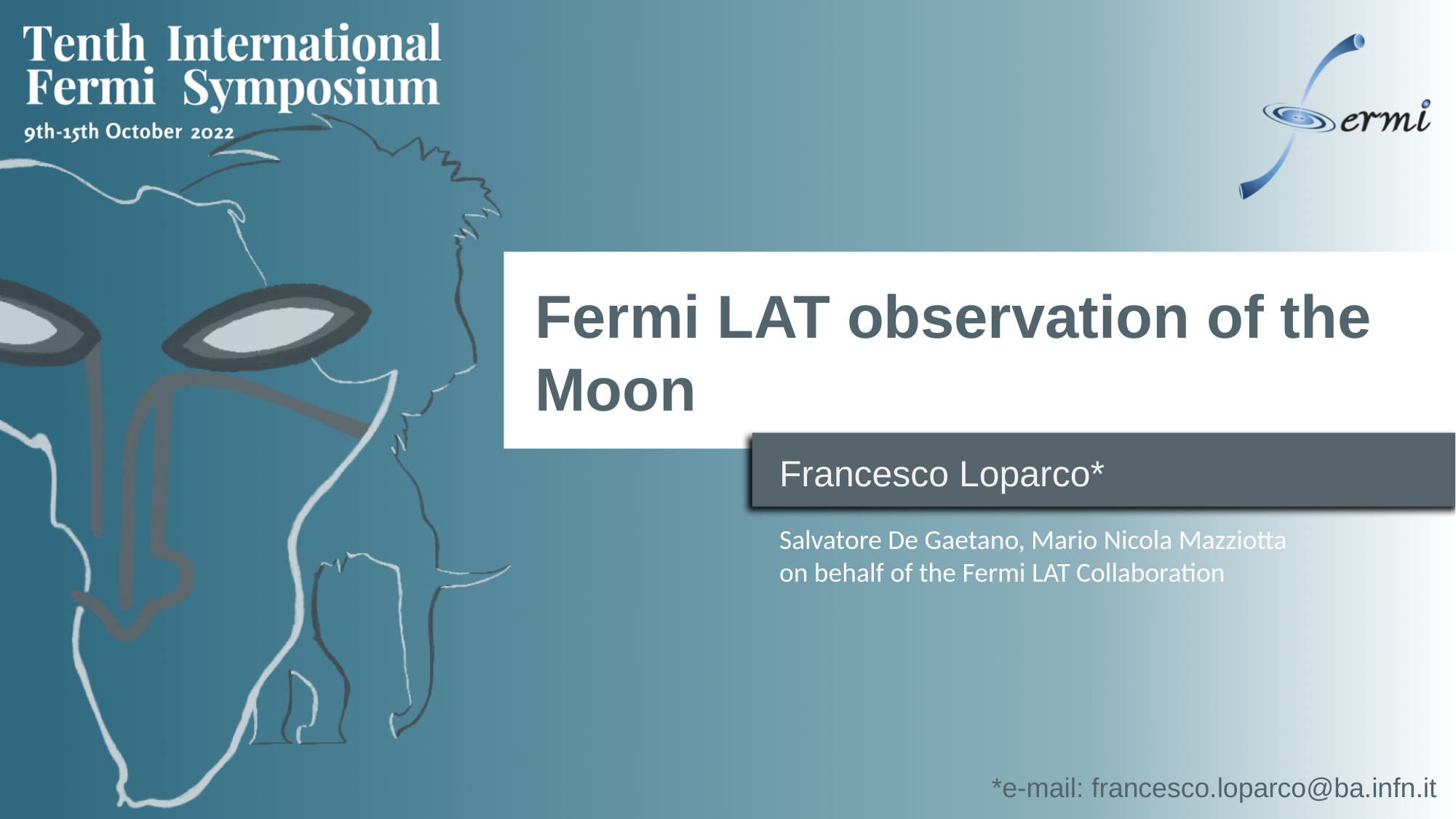

Fermi LAT observation of the Moon
Francesco Loparco*
Salvatore De Gaetano, Mario Nicola Mazziotta
on behalf of the Fermi LAT Collaboration

*e-mail: francesco.loparco@ba.infn.it